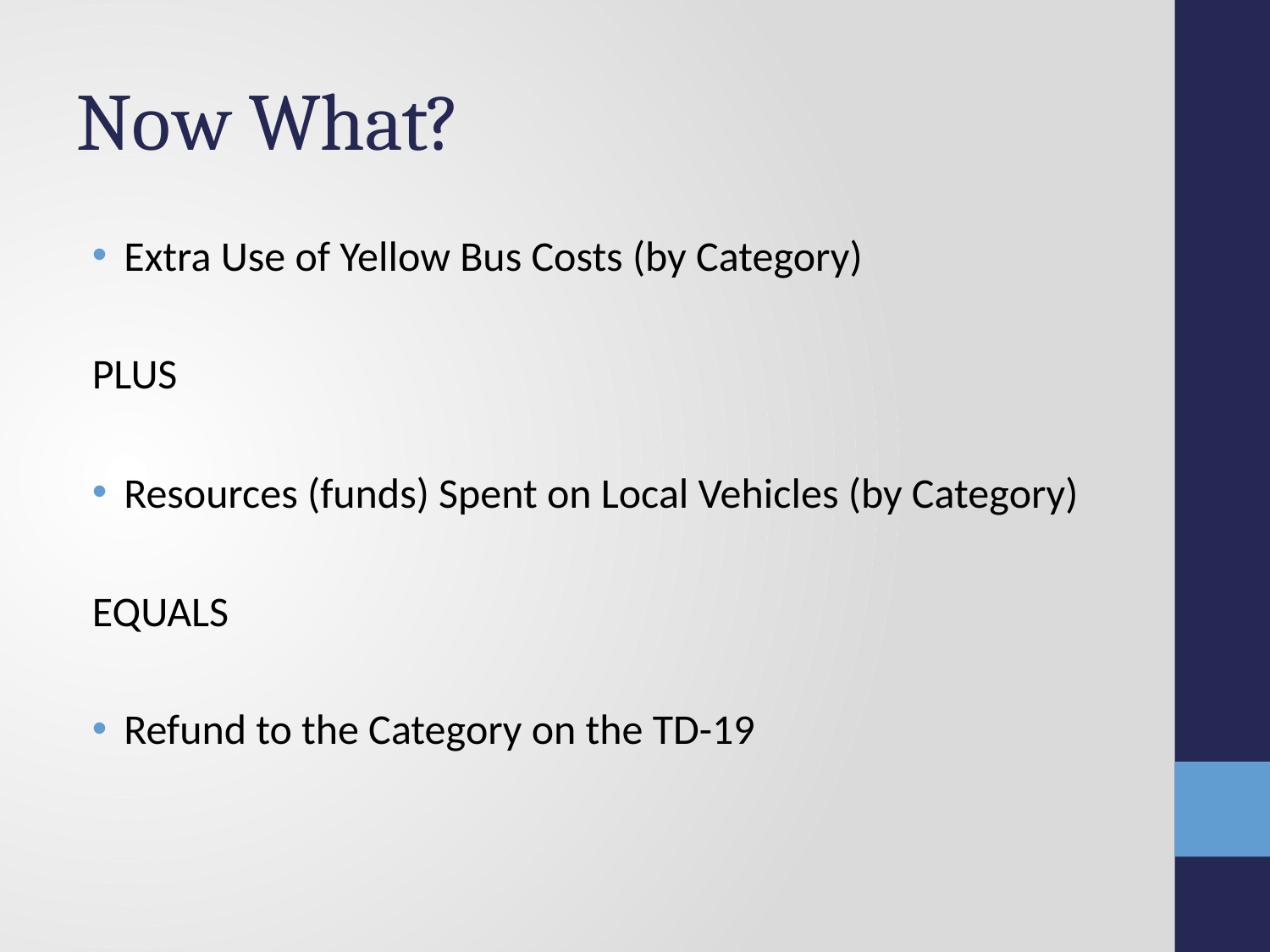

# Now What?
Extra Use of Yellow Bus Costs (by Category)

PLUS

Resources (funds) Spent on Local Vehicles (by Category)

EQUALS

Refund to the Category on the TD-19